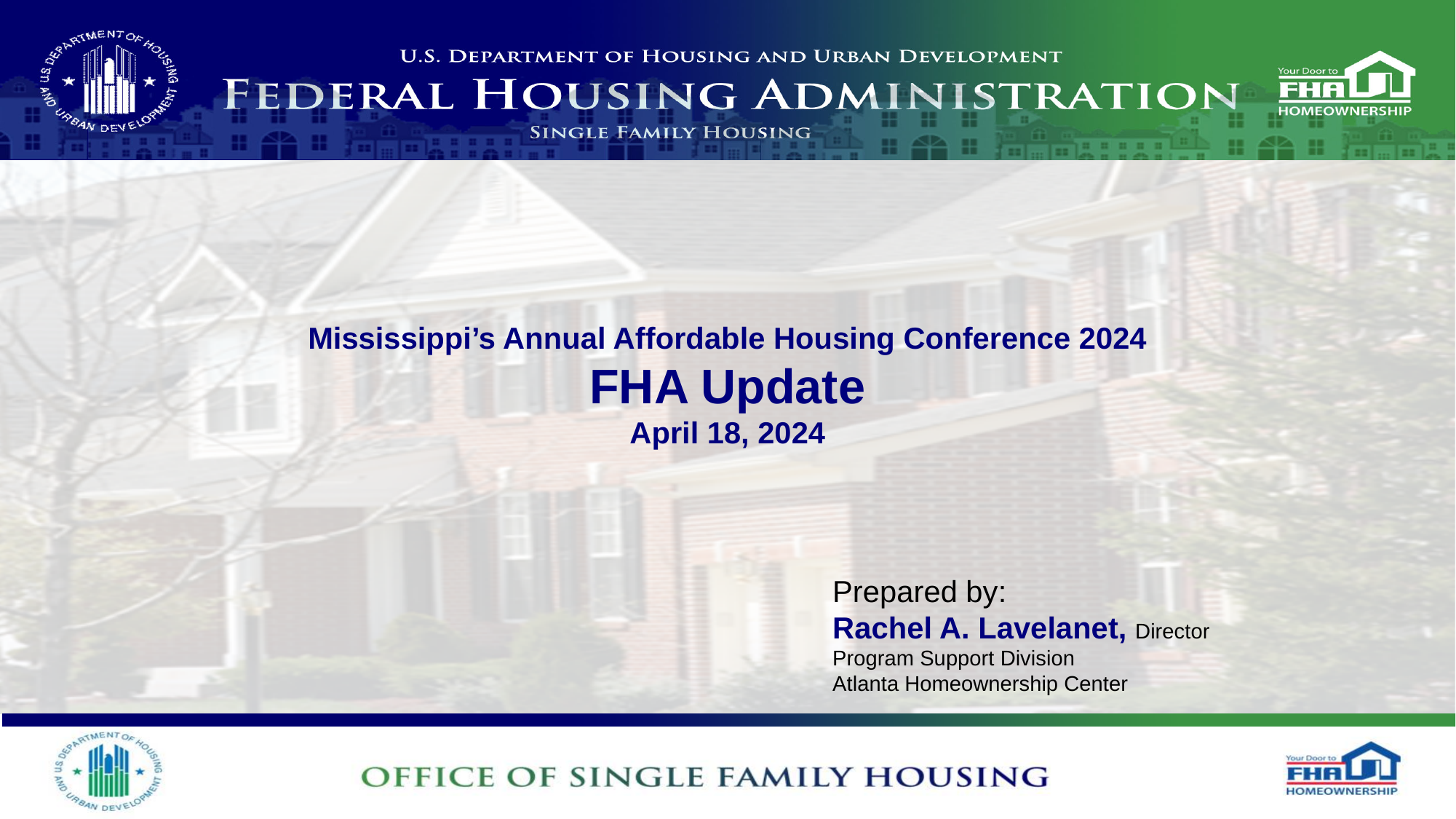

Mississippi’s Annual Affordable Housing Conference 2024
FHA Update
April 18, 2024
Prepared by:
Rachel A. Lavelanet, Director
Program Support Division
Atlanta Homeownership Center